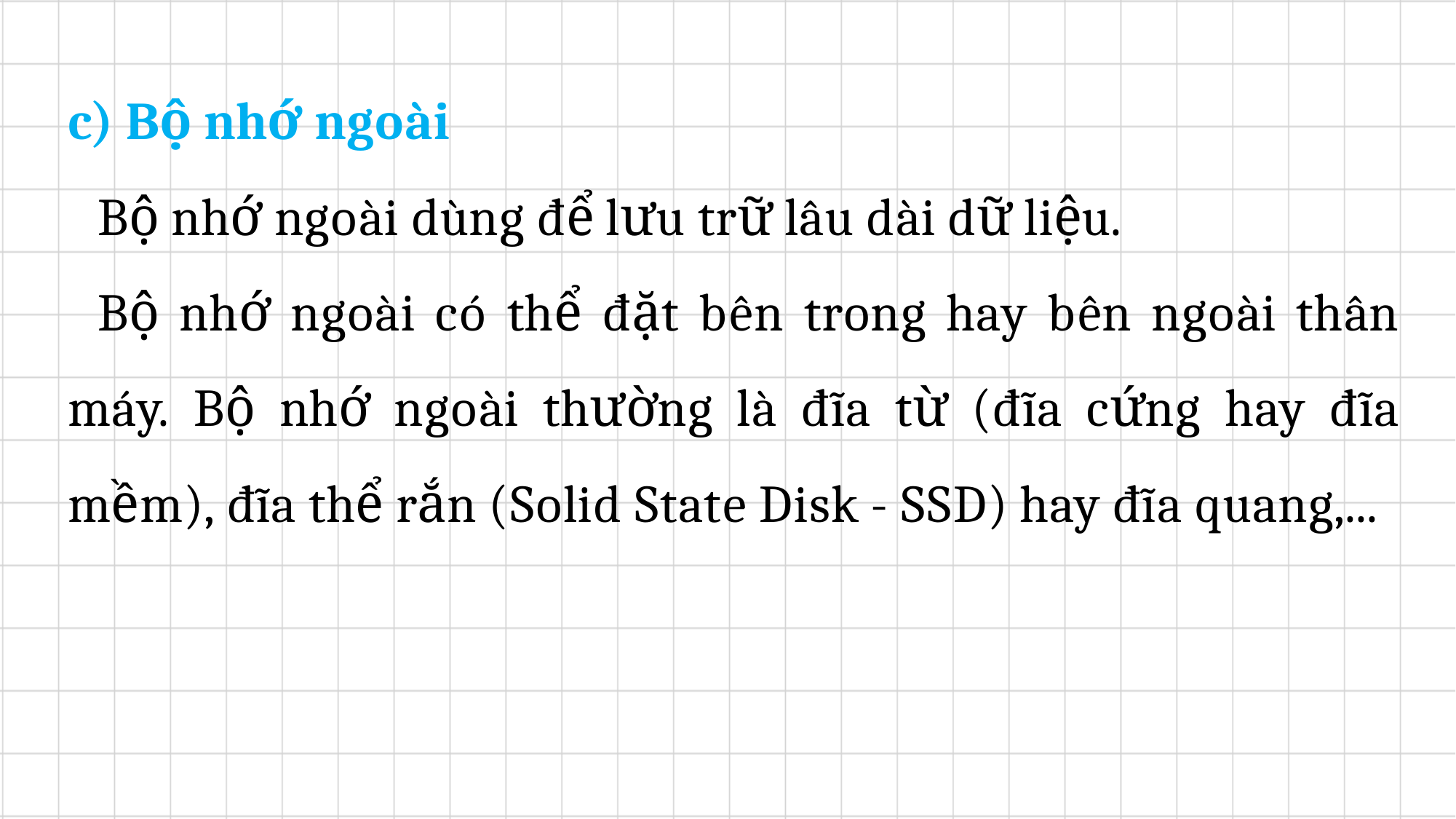

c) Bộ nhớ ngoài
	Bộ nhớ ngoài dùng để lưu trữ lâu dài dữ liệu.
	Bộ nhớ ngoài có thể đặt bên trong hay bên ngoài thân máy. Bộ nhớ ngoài thường là đĩa từ (đĩa cứng hay đĩa mềm), đĩa thể rắn (Solid State Disk - SSD) hay đĩa quang,...